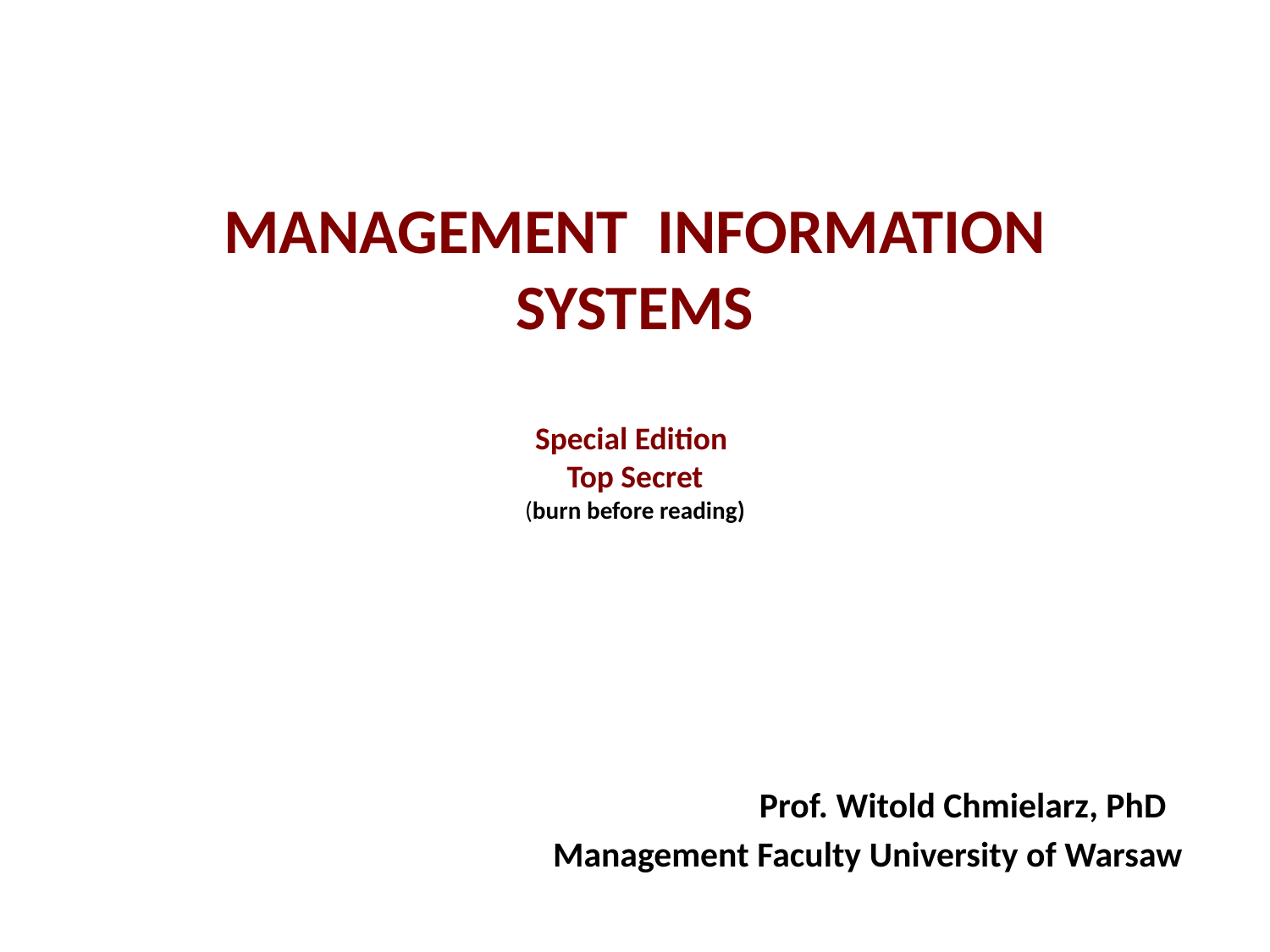

# MANAGEMENT  INFORMATION SYSTEMS Special Edition Top Secret (burn before reading)
Prof. Witold Chmielarz, PhD
Management Faculty University of Warsaw